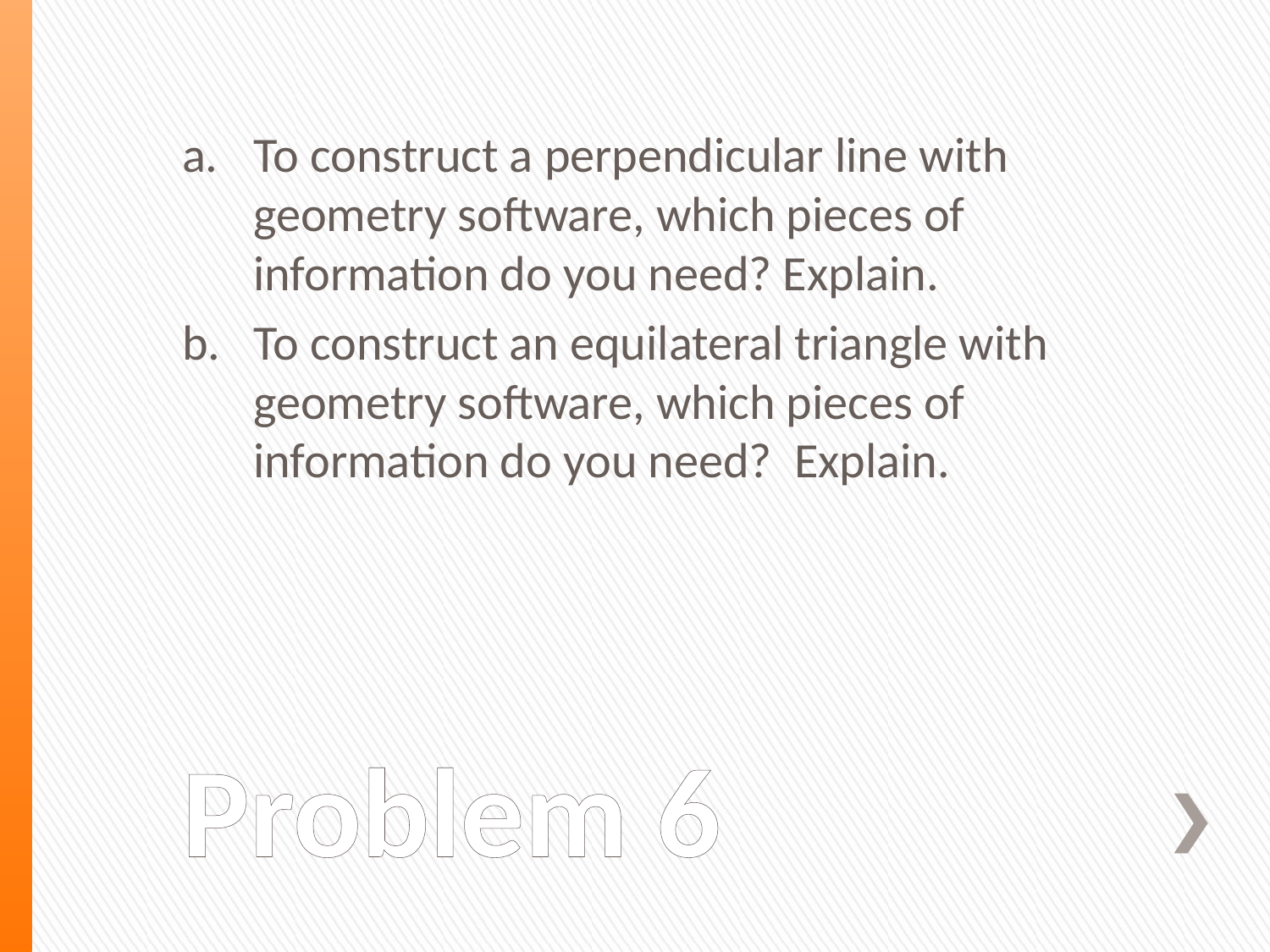

To construct a perpendicular line with geometry software, which pieces of information do you need? Explain.
To construct an equilateral triangle with geometry software, which pieces of information do you need?  Explain.
# Problem 6